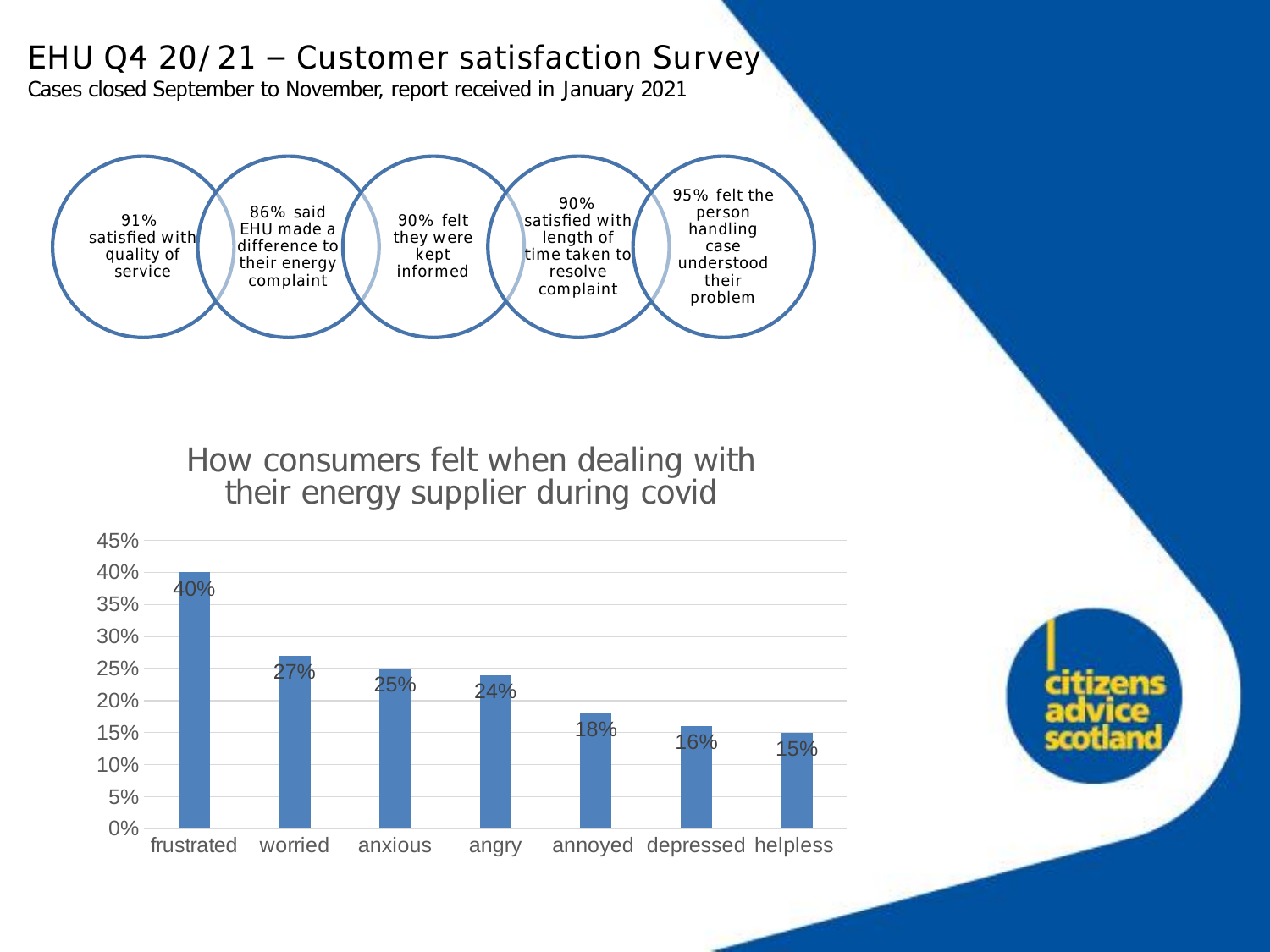

EHU Q4 20/21 – Customer satisfaction Survey
Cases closed September to November, report received in January 2021

91%  satisfied with quality of service
86% said EHU made a difference to their energy complaint
90% felt they were kept informed
90% satisfied with length of time taken to resolve complaint
95% felt the person handling case understood their problem

### Chart: How consumers felt when dealing with their energy supplier during covid

| Category |  |
|---|---|
| frustrated | 0.4 |
| worried | 0.27 |
| anxious | 0.25 |
| angry | 0.24 |
| annoyed  | 0.18 |
| depressed | 0.16 |
| helpless  | 0.15 |